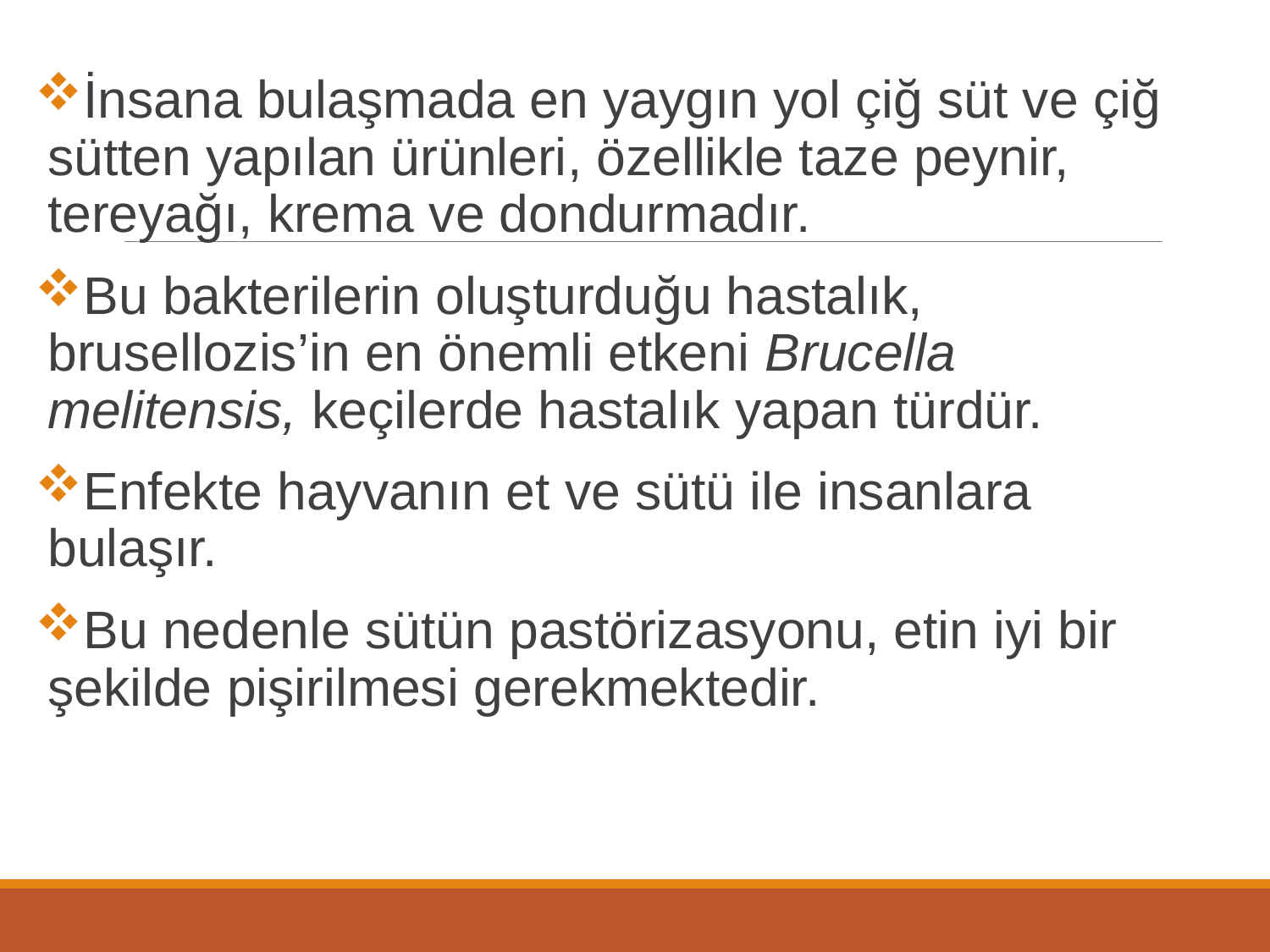

İnsana bulaşmada en yaygın yol çiğ süt ve çiğ sütten yapılan ürünleri, özellikle taze peynir, tereyağı, krema ve dondurmadır.
Bu bakterilerin oluşturduğu hastalık, brusellozis’in en önemli etkeni Brucella melitensis, keçilerde hastalık yapan türdür.
Enfekte hayvanın et ve sütü ile insanlara bulaşır.
Bu nedenle sütün pastörizasyonu, etin iyi bir şekilde pişirilmesi gerekmektedir.